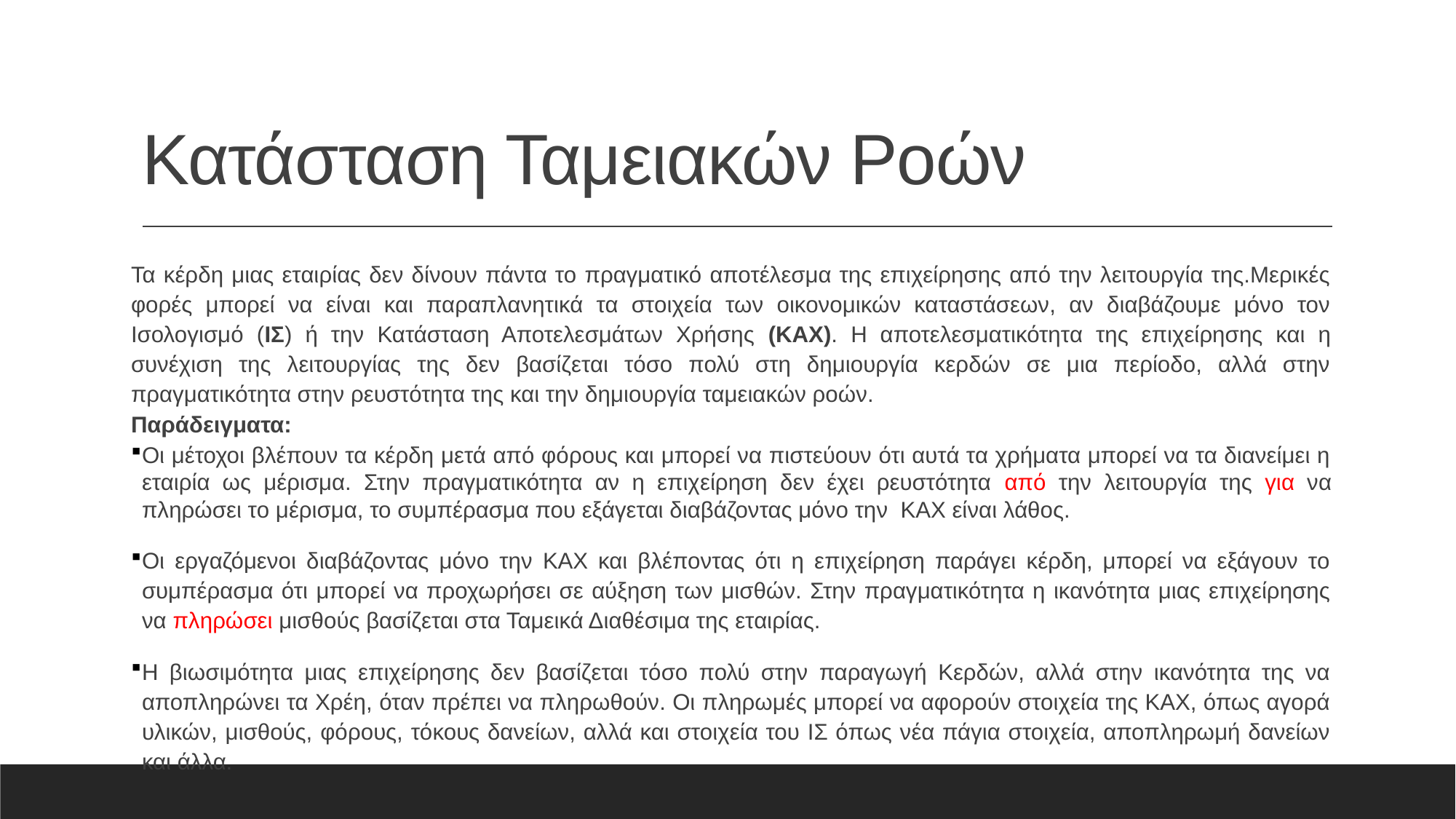

# Κατάσταση Ταμειακών Ροών
Τα κέρδη μιας εταιρίας δεν δίνουν πάντα το πραγματικό αποτέλεσμα της επιχείρησης από την λειτουργία της.Μερικές φορές μπορεί να είναι και παραπλανητικά τα στοιχεία των οικονομικών καταστάσεων, αν διαβάζουμε μόνο τον Ισολογισμό (ΙΣ) ή την Κατάσταση Αποτελεσμάτων Χρήσης (ΚΑΧ). Η αποτελεσματικότητα της επιχείρησης και η συνέχιση της λειτουργίας της δεν βασίζεται τόσο πολύ στη δημιουργία κερδών σε μια περίοδο, αλλά στην πραγματικότητα στην ρευστότητα της και την δημιουργία ταμειακών ροών.
Παράδειγματα:
Οι μέτοχοι βλέπουν τα κέρδη μετά από φόρους και μπορεί να πιστεύουν ότι αυτά τα χρήματα μπορεί να τα διανείμει η εταιρία ως μέρισμα. Στην πραγματικότητα αν η επιχείρηση δεν έχει ρευστότητα από την λειτουργία της για να πληρώσει το μέρισμα, το συμπέρασμα που εξάγεται διαβάζοντας μόνο την  ΚΑΧ είναι λάθος.
Οι εργαζόμενοι διαβάζοντας μόνο την ΚΑΧ και βλέποντας ότι η επιχείρηση παράγει κέρδη, μπορεί να εξάγουν το συμπέρασμα ότι μπορεί να προχωρήσει σε αύξηση των μισθών. Στην πραγματικότητα η ικανότητα μιας επιχείρησης να πληρώσει μισθούς βασίζεται στα Ταμεικά Διαθέσιμα της εταιρίας.
Η βιωσιμότητα μιας επιχείρησης δεν βασίζεται τόσο πολύ στην παραγωγή Κερδών, αλλά στην ικανότητα της να αποπληρώνει τα Χρέη, όταν πρέπει να πληρωθούν. Οι πληρωμές μπορεί να αφορούν στοιχεία της ΚΑΧ, όπως αγορά υλικών, μισθούς, φόρους, τόκους δανείων, αλλά και στοιχεία του ΙΣ όπως νέα πάγια στοιχεία, αποπληρωμή δανείων και άλλα.